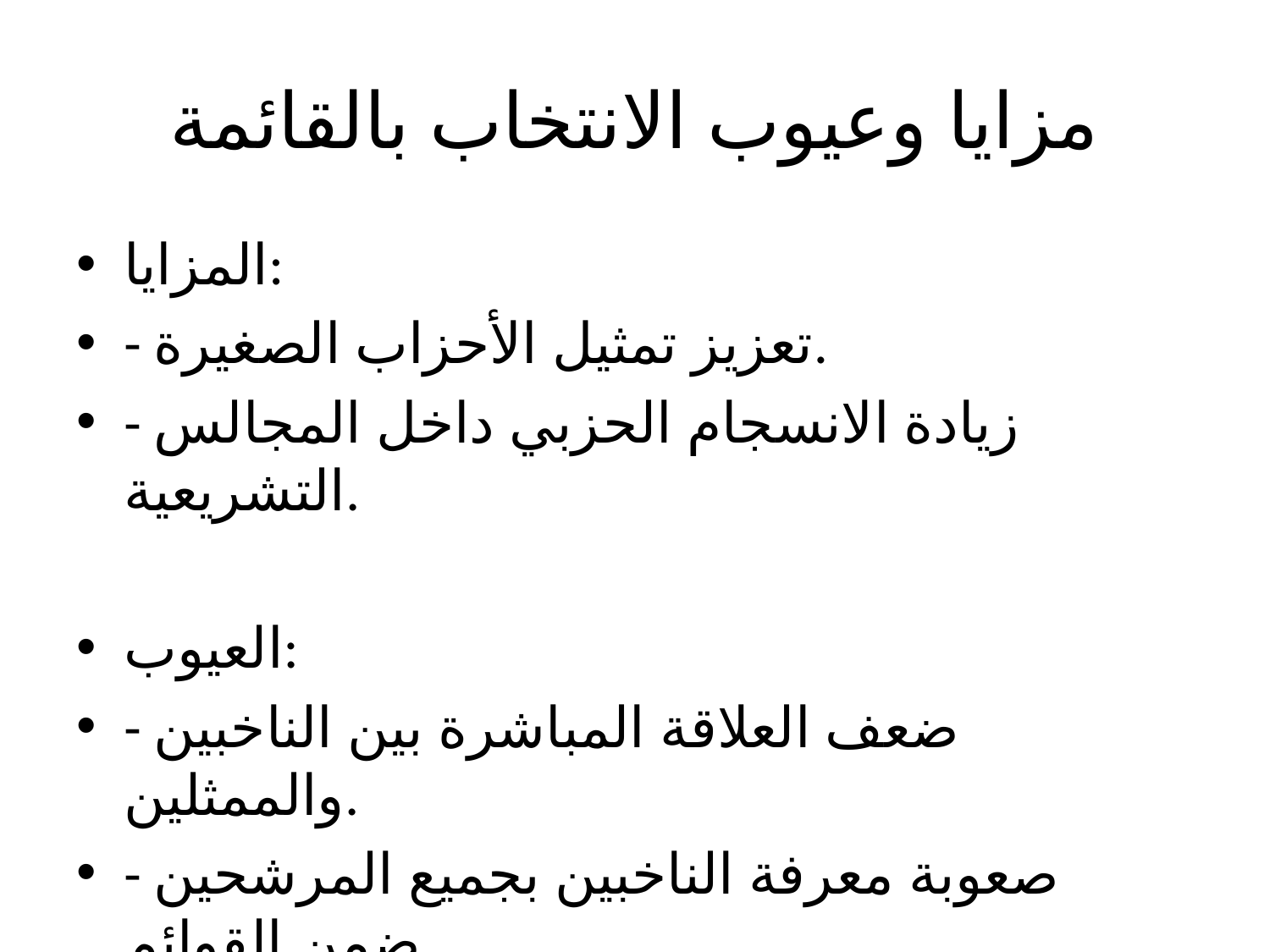

# مزايا وعيوب الانتخاب بالقائمة
المزايا:
- تعزيز تمثيل الأحزاب الصغيرة.
- زيادة الانسجام الحزبي داخل المجالس التشريعية.

العيوب:
- ضعف العلاقة المباشرة بين الناخبين والممثلين.
- صعوبة معرفة الناخبين بجميع المرشحين ضمن القوائم.